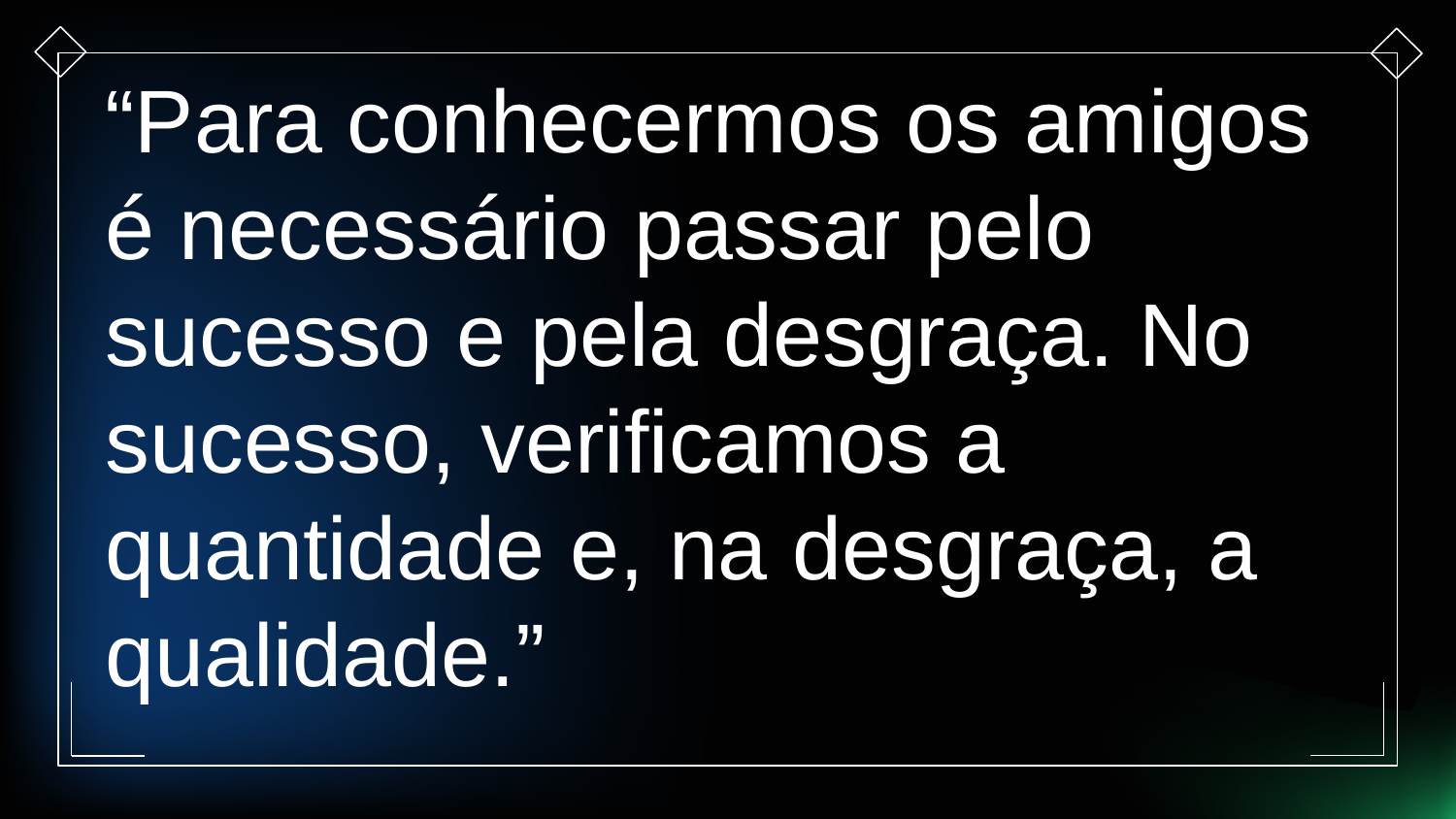

“Para conhecermos os amigos é necessário passar pelo sucesso e pela desgraça. No sucesso, verificamos a quantidade e, na desgraça, a qualidade.”